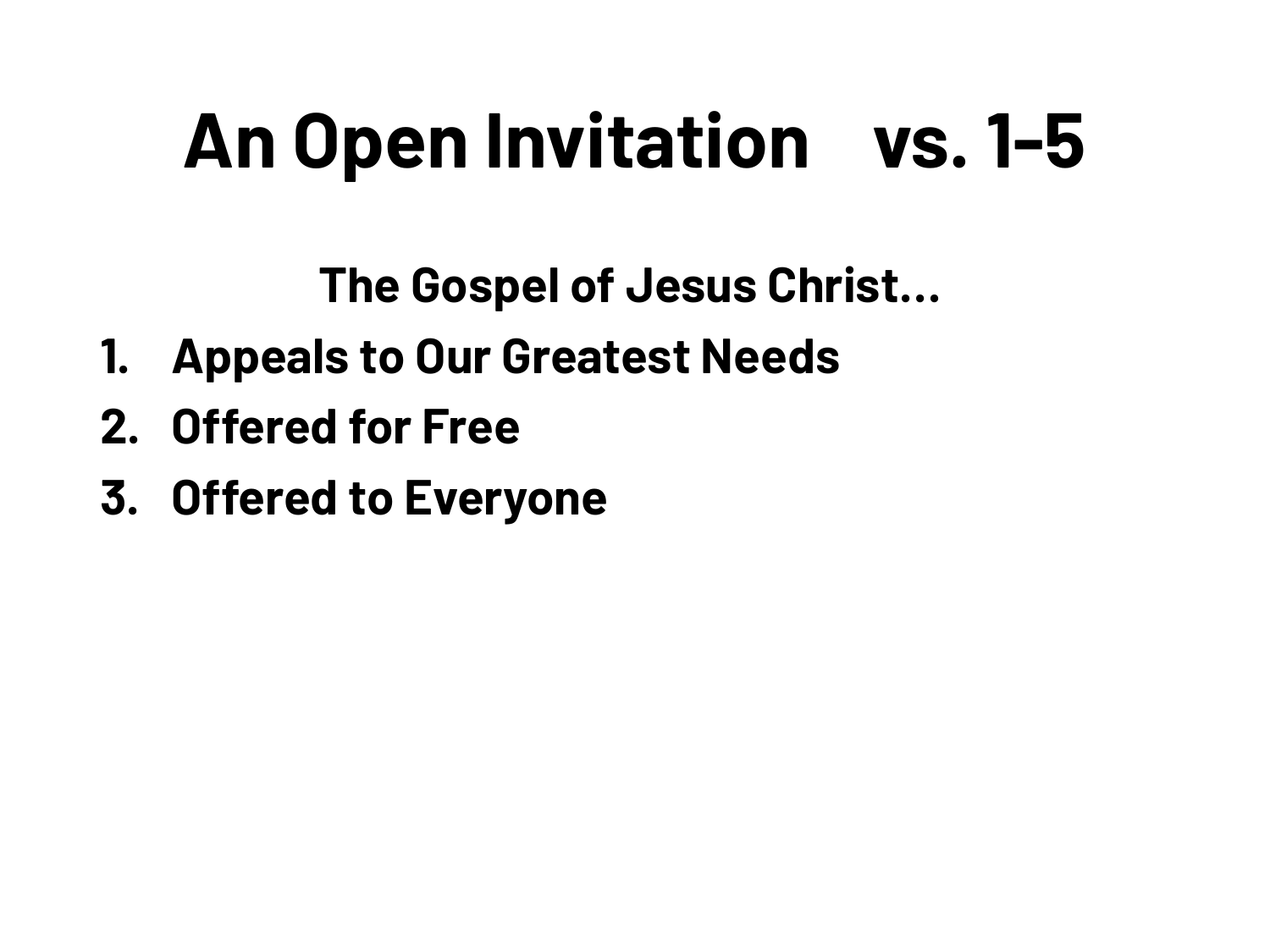

# An Open Invitation    vs. 1-5
The Gospel of Jesus Christ…
Appeals to Our Greatest Needs
Offered for Free
Offered to Everyone